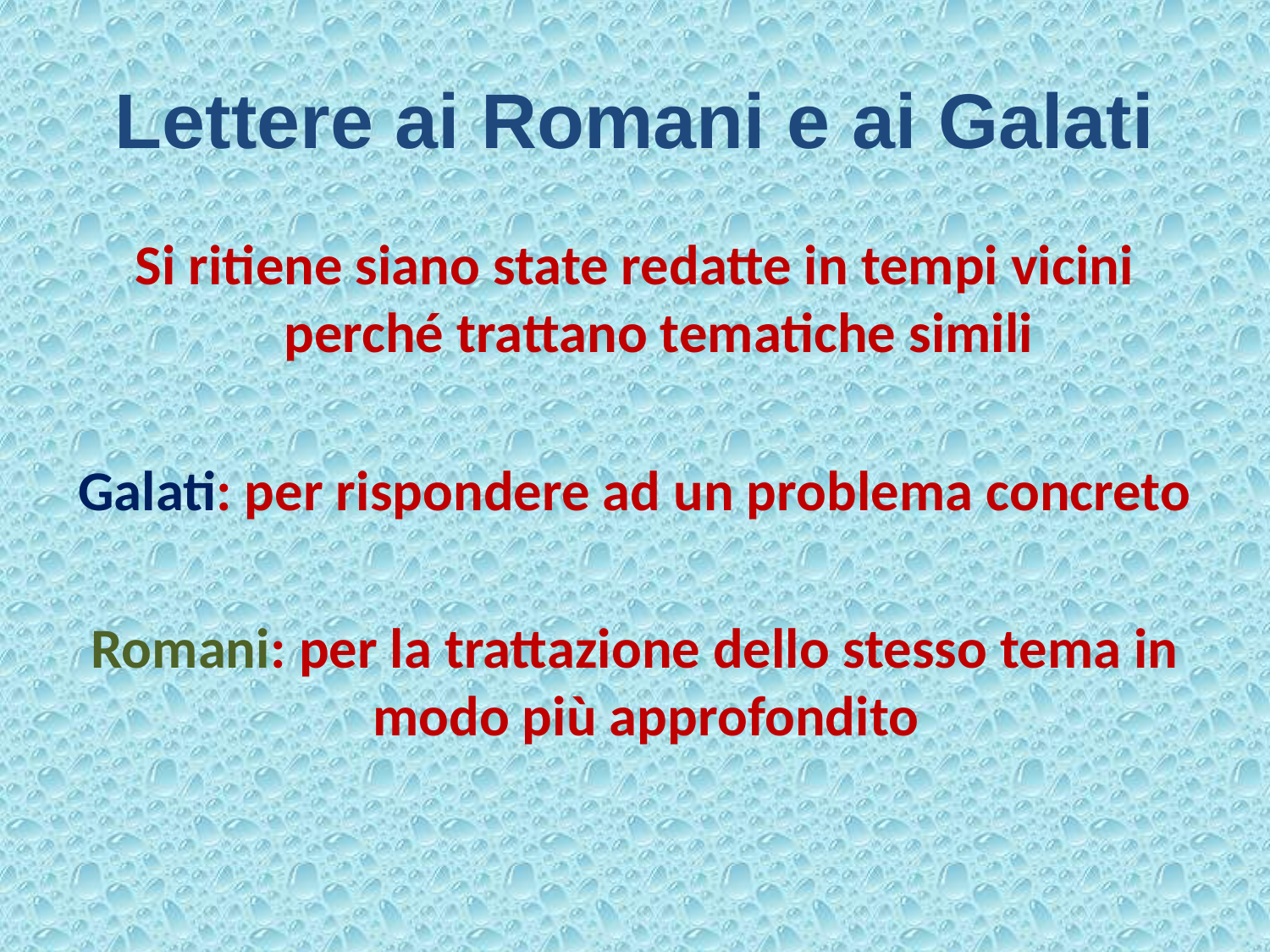

# Lettere ai Romani e ai Galati
Si ritiene siano state redatte in tempi vicini perché trattano tematiche simili

Galati: per rispondere ad un problema concreto

Romani: per la trattazione dello stesso tema in modo più approfondito